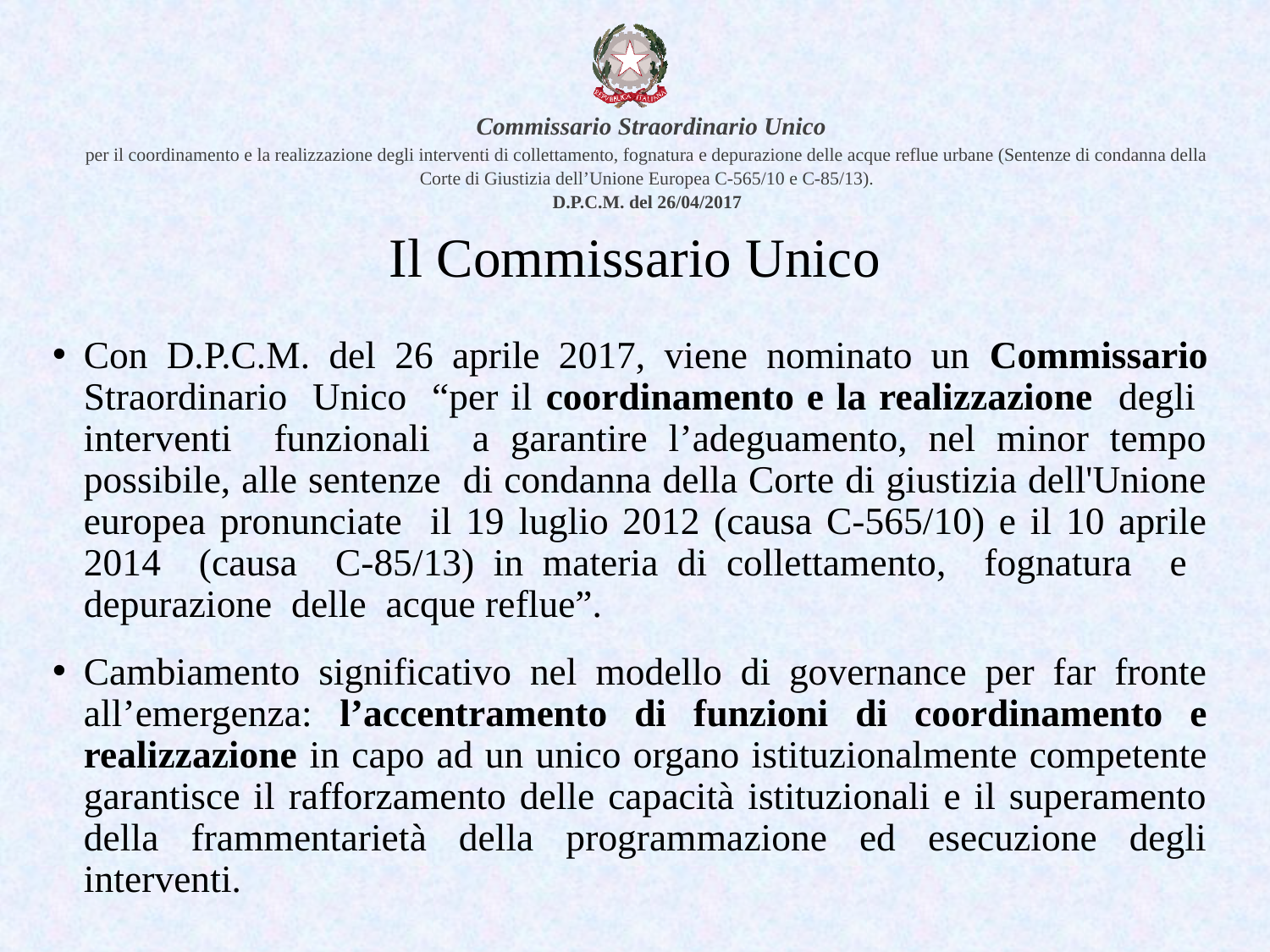

# Il Commissario Unico

Con D.P.C.M. del 26 aprile 2017, viene nominato un Commissario Straordinario  Unico  “per il coordinamento e la realizzazione  degli  interventi  funzionali  a garantire l’adeguamento, nel minor tempo possibile, alle sentenze  di condanna della Corte di giustizia dell'Unione europea pronunciate  il 19 luglio 2012 (causa C-565/10) e il 10 aprile 2014  (causa  C-85/13) in materia di collettamento,  fognatura  e  depurazione  delle  acque reflue”.
Cambiamento significativo nel modello di governance per far fronte all’emergenza: l’accentramento di funzioni di coordinamento e realizzazione in capo ad un unico organo istituzionalmente competente garantisce il rafforzamento delle capacità istituzionali e il superamento della frammentarietà della programmazione ed esecuzione degli interventi.